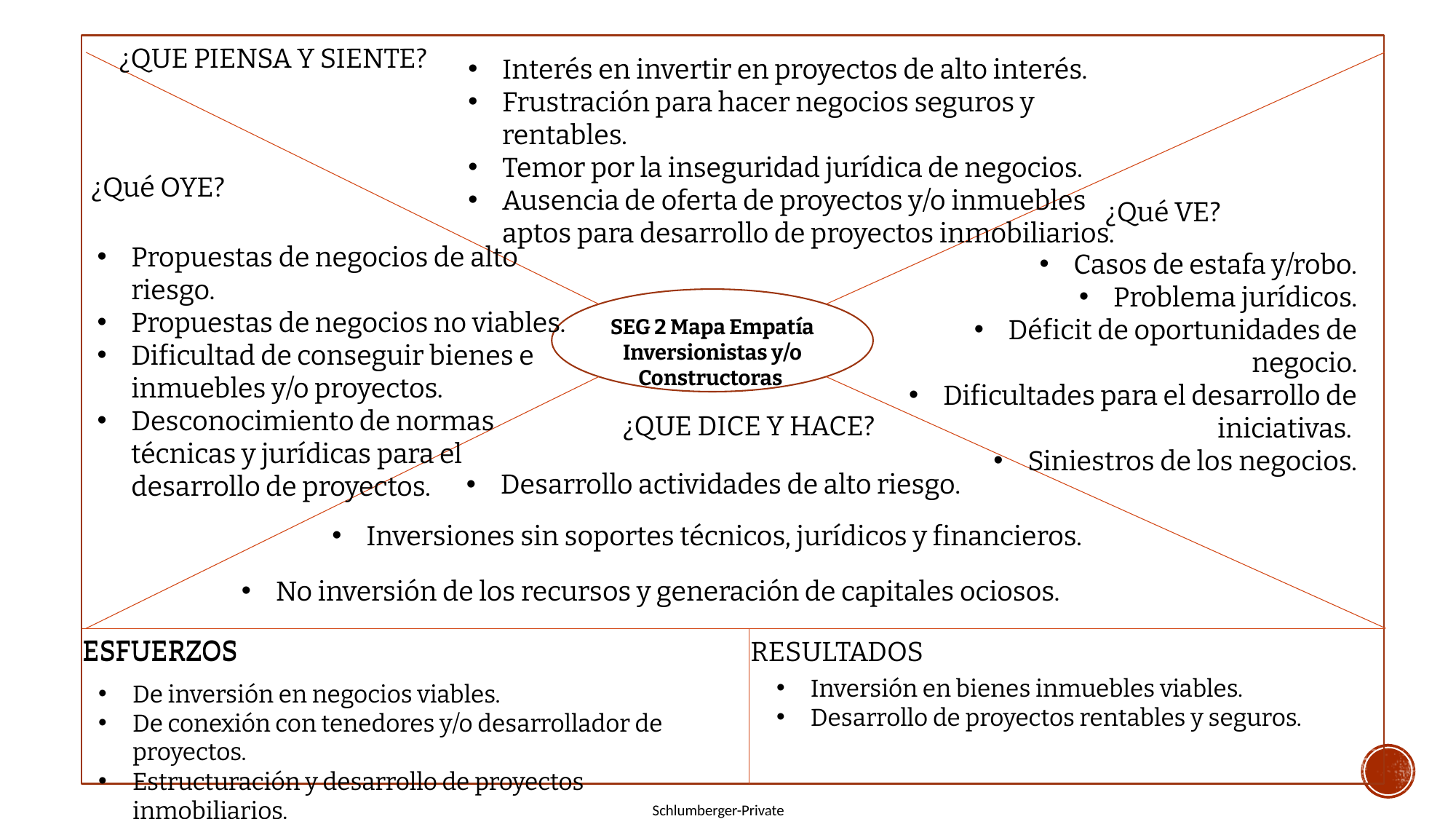

¿QUE PIENSA Y SIENTE?

Interés en invertir en proyectos de alto interés.
Frustración para hacer negocios seguros y rentables.
Temor por la inseguridad jurídica de negocios.
Ausencia de oferta de proyectos y/o inmuebles aptos para desarrollo de proyectos inmobiliarios.

¿Qué OYE?
¿Qué VE?
Propuestas de negocios de alto riesgo.
Propuestas de negocios no viables.
Dificultad de conseguir bienes e inmuebles y/o proyectos.
Desconocimiento de normas técnicas y jurídicas para el desarrollo de proyectos.

Casos de estafa y/robo.
Problema jurídicos.
Déficit de oportunidades de negocio.
Dificultades para el desarrollo de iniciativas.
Siniestros de los negocios.

SEG 2 Mapa Empatía
Inversionistas y/o Constructoras
¿QUE DICE Y HACE?
Desarrollo actividades de alto riesgo.
Inversiones sin soportes técnicos, jurídicos y financieros.
No inversión de los recursos y generación de capitales ociosos.
ESFUERZOS
ESFUERZOS
RESULTADOS
Inversión en bienes inmuebles viables.
Desarrollo de proyectos rentables y seguros.
De inversión en negocios viables.
De conexión con tenedores y/o desarrollador de proyectos.
Estructuración y desarrollo de proyectos inmobiliarios.